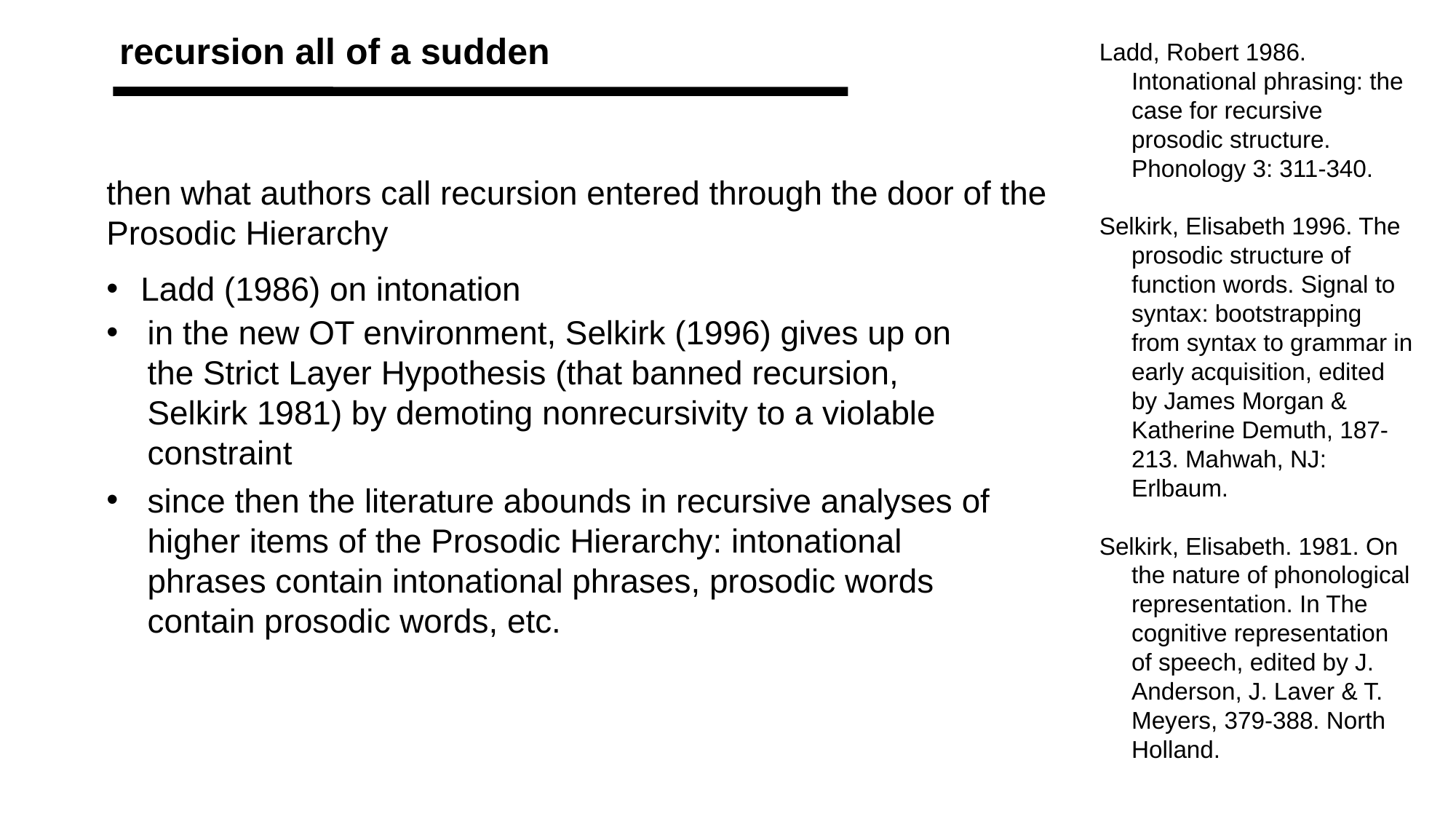

recursion all of a sudden
Ladd, Robert 1986. Intonational phrasing: the case for recursive prosodic structure. Phonology 3: 311-340.

Selkirk, Elisabeth 1996. The prosodic structure of function words. Signal to syntax: bootstrapping from syntax to grammar in early acquisition, edited by James Morgan & Katherine Demuth, 187-213. Mahwah, NJ: Erlbaum.

Selkirk, Elisabeth. 1981. On the nature of phonological representation. In The cognitive representation of speech, edited by J. Anderson, J. Laver & T. Meyers, 379-388. North Holland.

then what authors call recursion entered through the door of the Prosodic Hierarchy
Ladd (1986) on intonation
in the new OT environment, Selkirk (1996) gives up on the Strict Layer Hypothesis (that banned recursion, Selkirk 1981) by demoting nonrecursivity to a violable constraint
since then the literature abounds in recursive analyses of higher items of the Prosodic Hierarchy: intonational phrases contain intonational phrases, prosodic words contain prosodic words, etc.